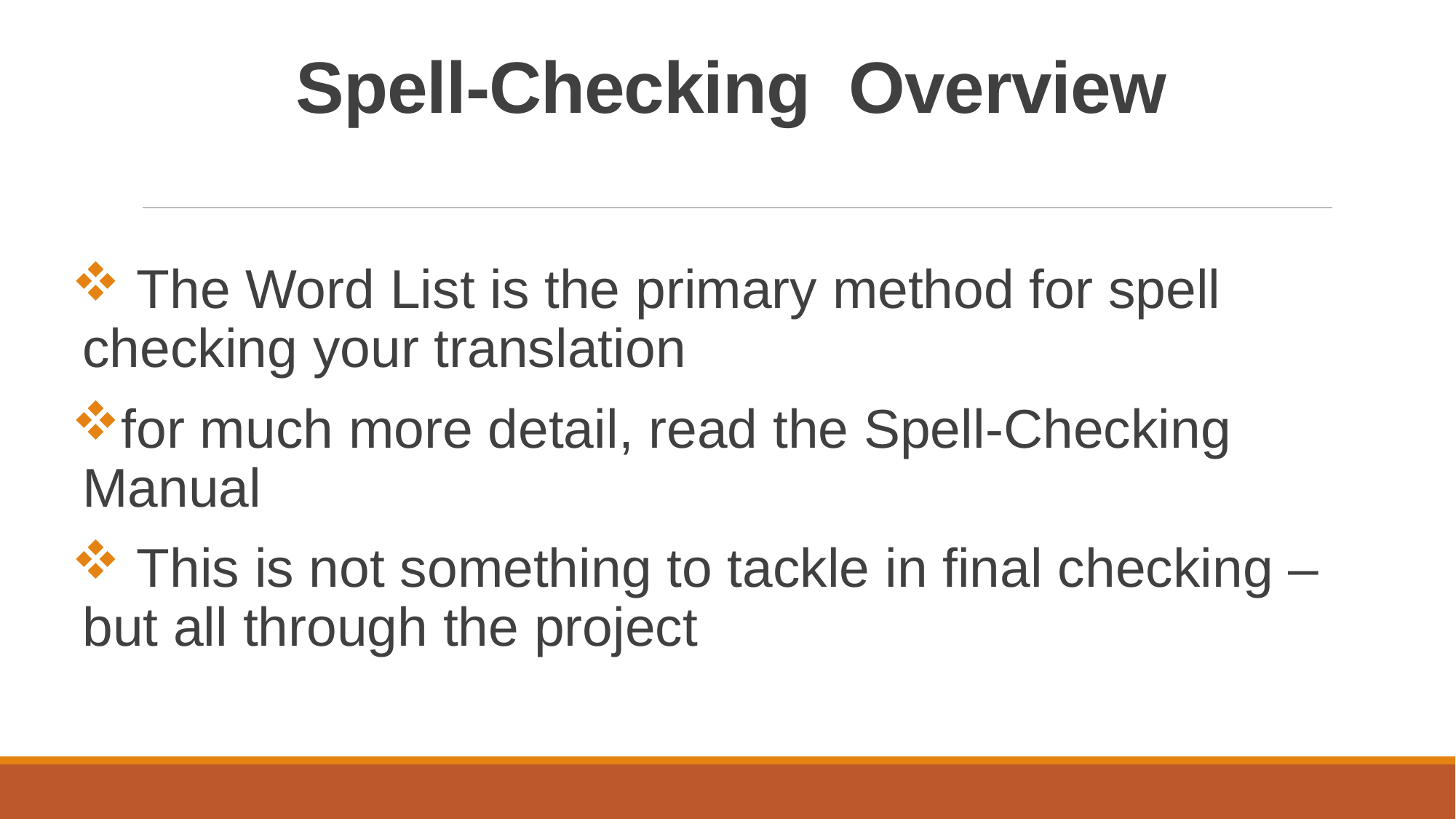

# Spell-Checking  Overview
 The Word List is the primary method for spell checking your translation
for much more detail, read the Spell-Checking Manual
 This is not something to tackle in final checking – but all through the project